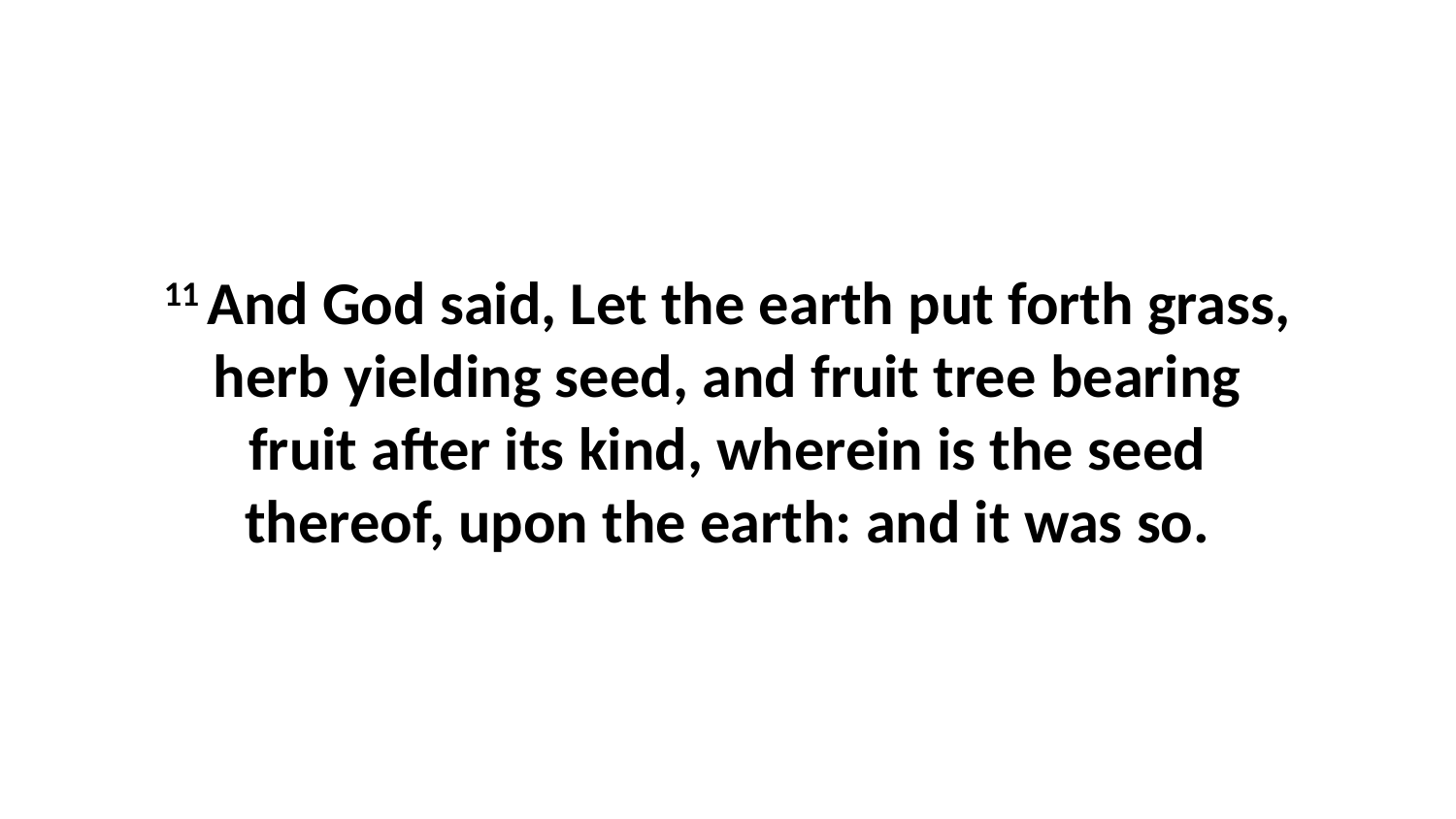

11 And God said, Let the earth put forth grass, herb yielding seed, and fruit tree bearing fruit after its kind, wherein is the seed thereof, upon the earth: and it was so.